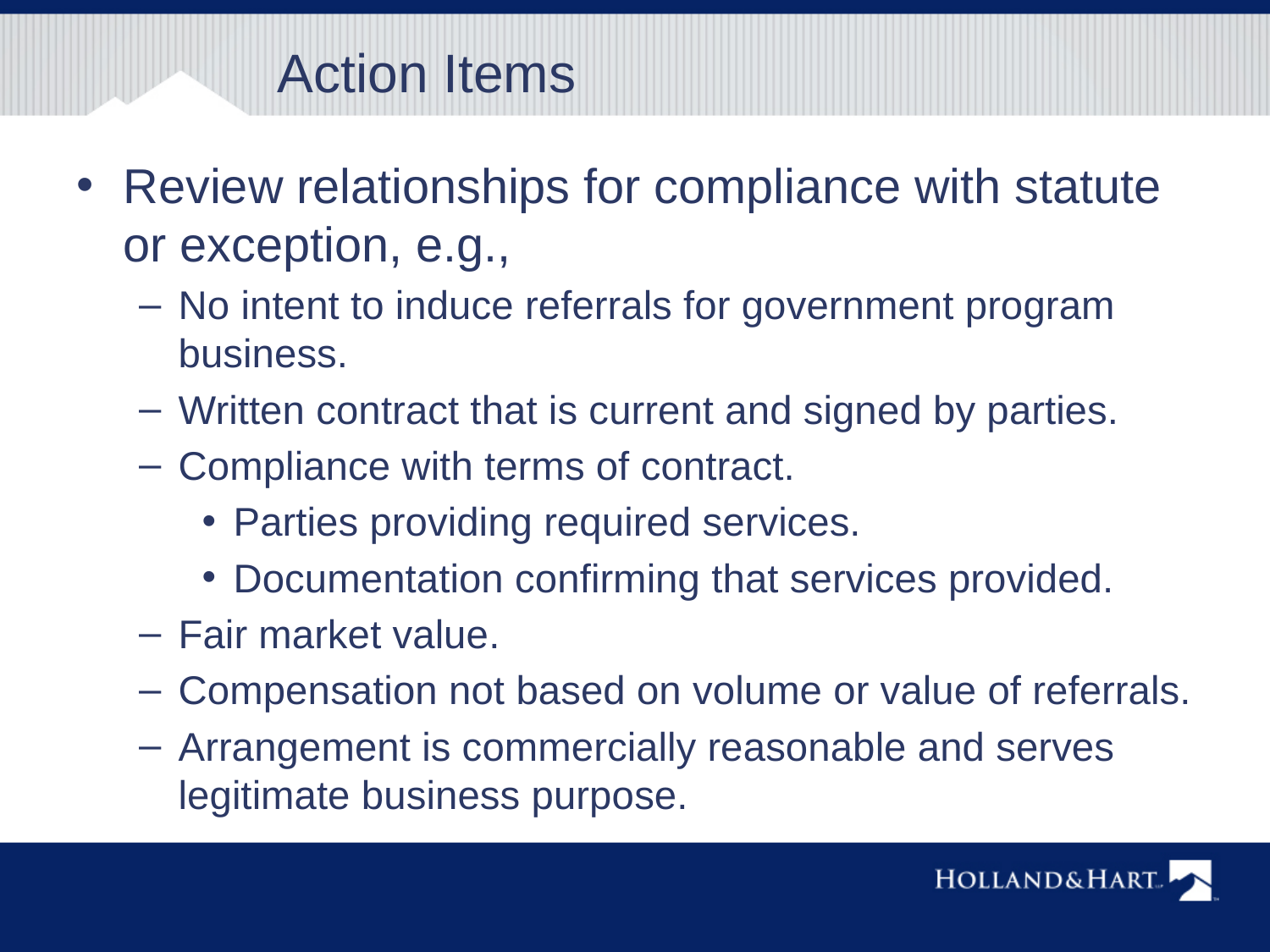

# Action Items
Review relationships for compliance with statute or exception, e.g.,
No intent to induce referrals for government program business.
Written contract that is current and signed by parties.
Compliance with terms of contract.
Parties providing required services.
Documentation confirming that services provided.
Fair market value.
Compensation not based on volume or value of referrals.
Arrangement is commercially reasonable and serves legitimate business purpose.